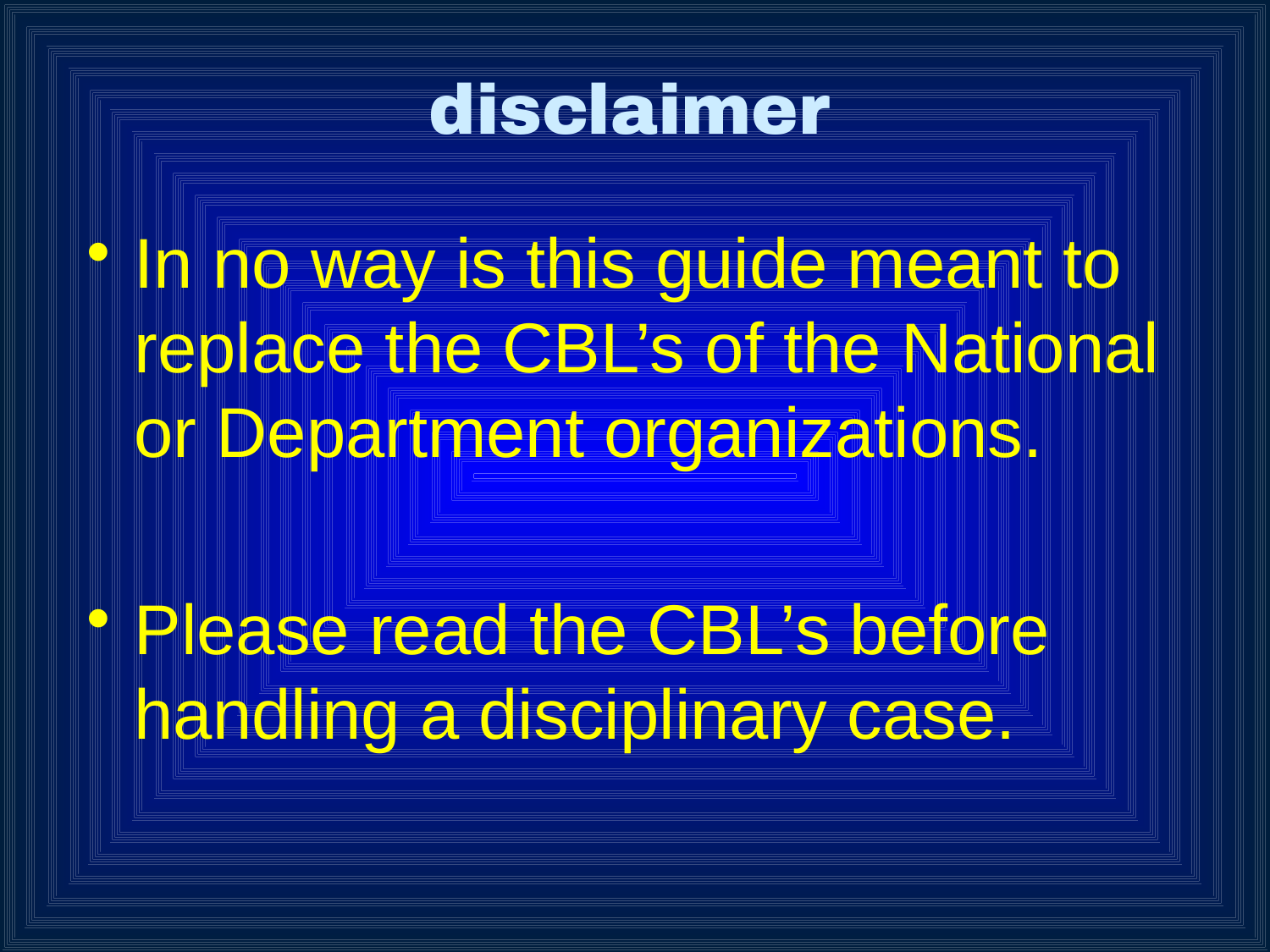

# disclaimer
In no way is this guide meant to replace the CBL’s of the National or Department organizations.

Please read the CBL’s before handling a disciplinary case.